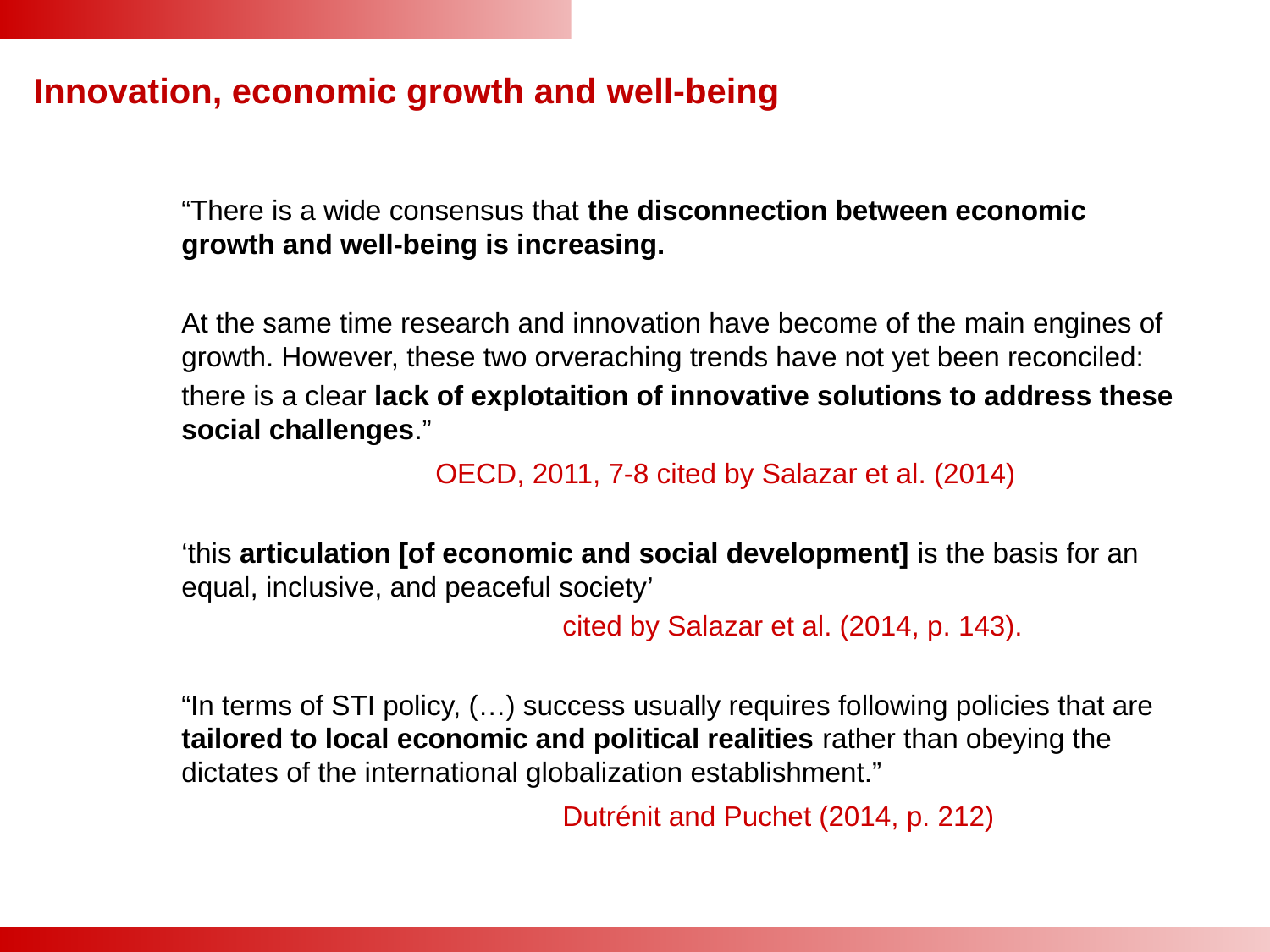

# Innovation, economic growth and well-being
“There is a wide consensus that the disconnection between economic growth and well-being is increasing.

At the same time research and innovation have become of the main engines of growth. However, these two orveraching trends have not yet been reconciled:
there is a clear lack of explotaition of innovative solutions to address these social challenges.”
		OECD, 2011, 7-8 cited by Salazar et al. (2014)

‘this articulation [of economic and social development] is the basis for an equal, inclusive, and peaceful society’
			cited by Salazar et al. (2014, p. 143).

“In terms of STI policy, (…) success usually requires following policies that are tailored to local economic and political realities rather than obeying the dictates of the international globalization establishment.”
			Dutrénit and Puchet (2014, p. 212)